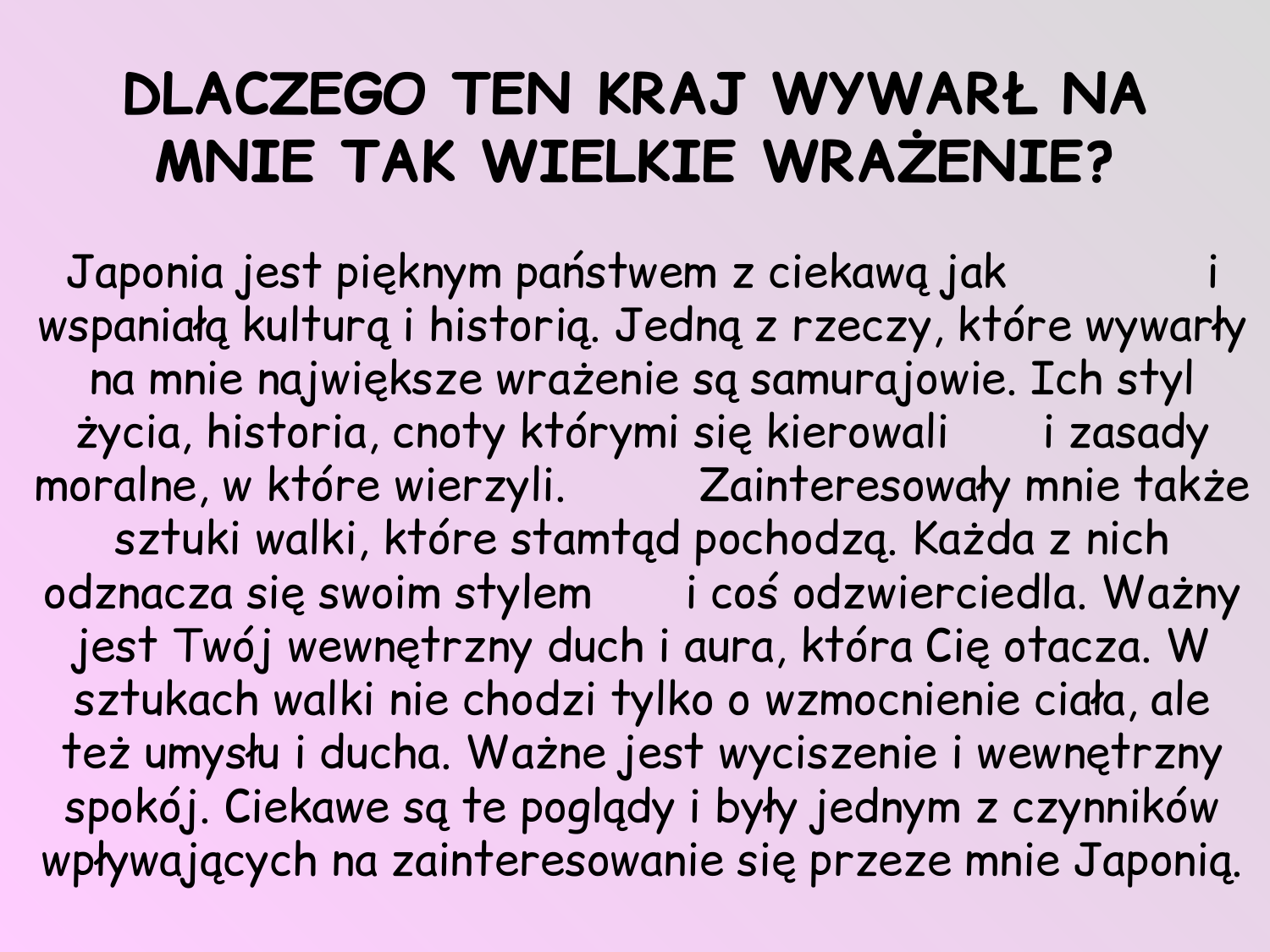

# DLACZEGO TEN KRAJ WYWARŁ NA MNIE TAK WIELKIE WRAŻENIE?
Japonia jest pięknym państwem z ciekawą jak               i wspaniałą kulturą i historią. Jedną z rzeczy, które wywarły na mnie największe wrażenie są samurajowie. Ich styl życia, historia, cnoty którymi się kierowali       i zasady moralne, w które wierzyli.          Zainteresowały mnie także sztuki walki, które stamtąd pochodzą. Każda z nich odznacza się swoim stylem       i coś odzwierciedla. Ważny jest Twój wewnętrzny duch i aura, która Cię otacza. W sztukach walki nie chodzi tylko o wzmocnienie ciała, ale też umysłu i ducha. Ważne jest wyciszenie i wewnętrzny spokój. Ciekawe są te poglądy i były jednym z czynników wpływających na zainteresowanie się przeze mnie Japonią.